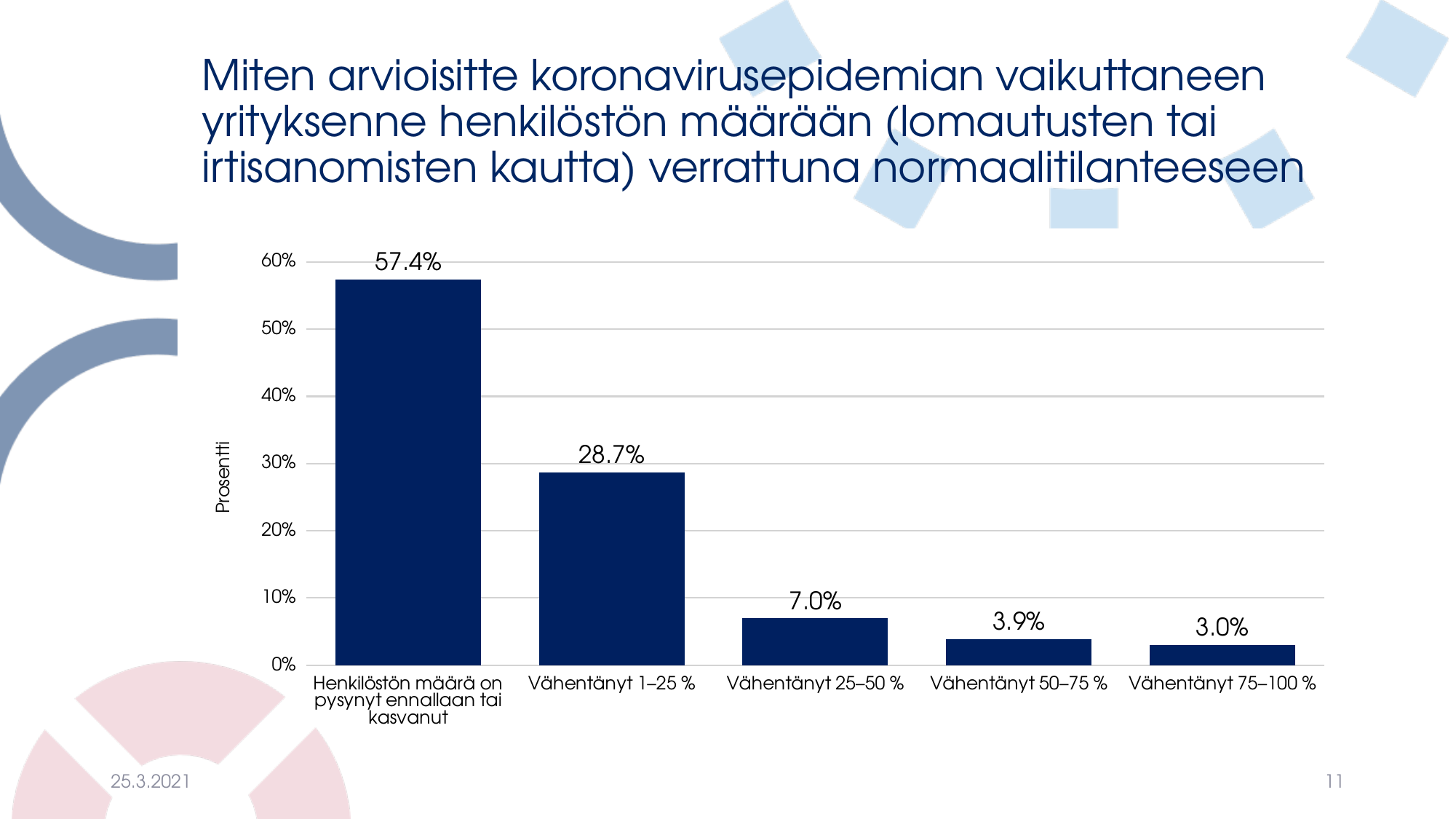

# Miten arvioisitte koronavirusepidemian vaikuttaneen yrityksenne henkilöstön määrään (lomautusten tai irtisanomisten kautta) verrattuna normaalitilanteeseen

### Chart

| Category |  |
|---|---|
| Henkilöstön määrä on pysynyt ennallaan tai kasvanut | 0.5738684884713919 |
| Vähentänyt 1–25 % | 0.28693424423569597 |
| Vähentänyt 25–50 % | 0.07002561912894961 |
| Vähentänyt 50–75 % | 0.03885567890691717 |
| Vähentänyt 75–100 % | 0.03031596925704526 |
25.3.2021

11